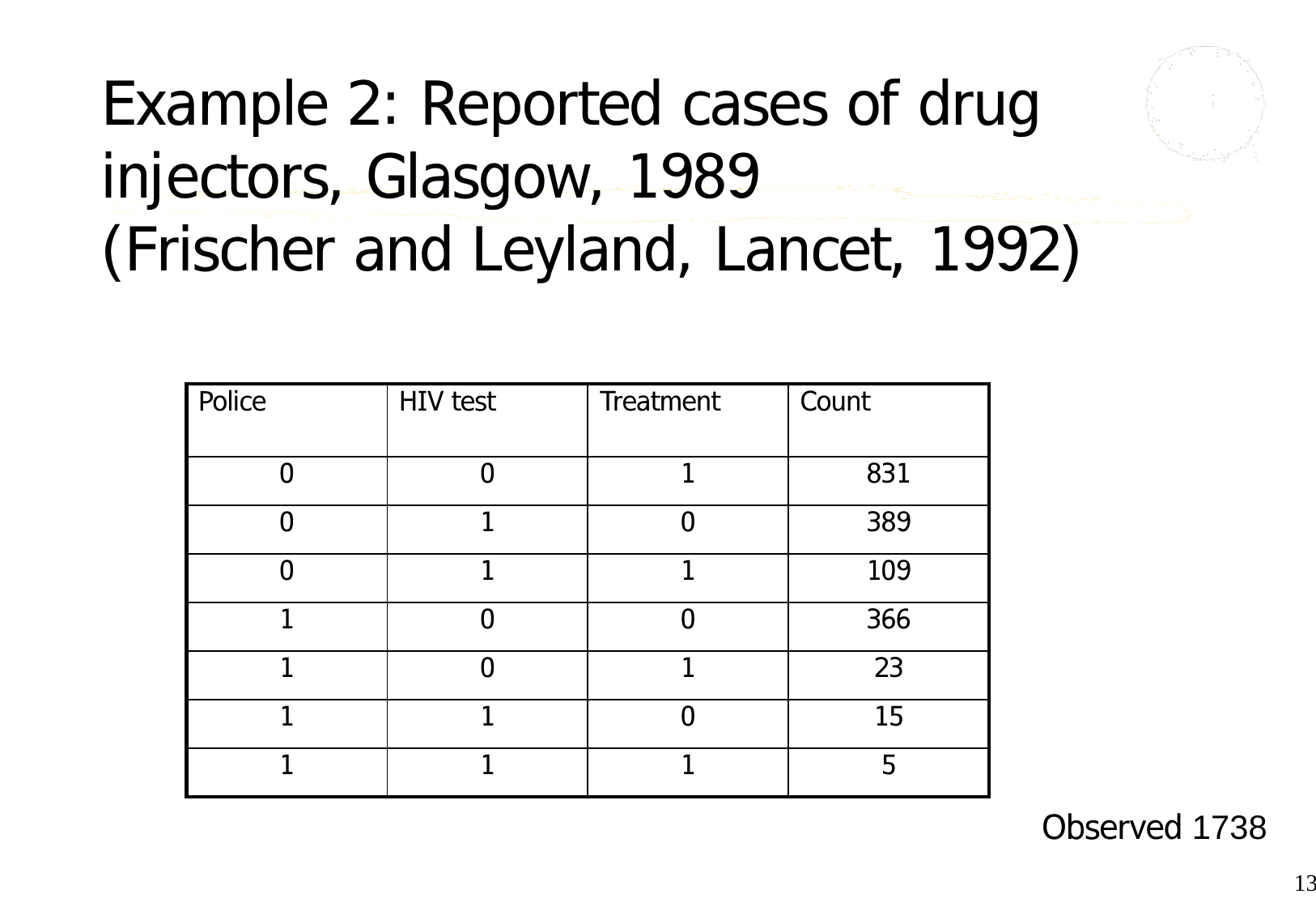

# Example 2: Reported cases of drug injectors, Glasgow, 1989 (Frischer and Leyland, Lancet, 1992)

| Police | HIV test | Treatment | Count |
| --- | --- | --- | --- |
| 0 | 0 | 1 | 831 |
| 0 | 1 | 0 | 389 |
| 0 | 1 | 1 | 109 |
| 1 | 0 | 0 | 366 |
| 1 | 0 | 1 | 23 |
| 1 | 1 | 0 | 15 |
| 1 | 1 | 1 | 5 |
Observed 1738